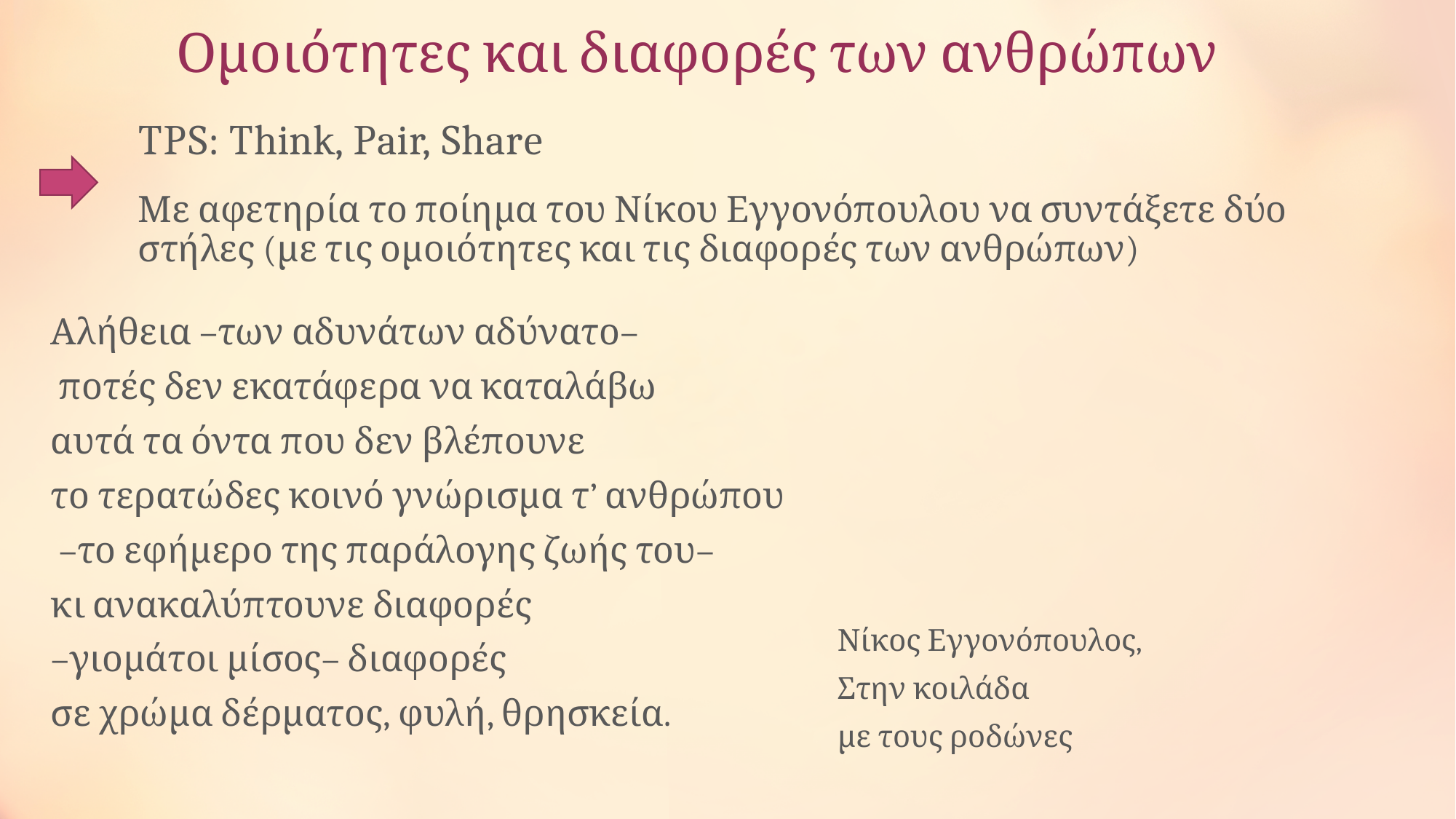

# Ομοιότητες και διαφορές των ανθρώπων
TPS: Think, Pair, Share
Με αφετηρία το ποίημα του Νίκου Εγγονόπουλου να συντάξετε δύο στήλες (με τις ομοιότητες και τις διαφορές των ανθρώπων)

Αλήθεια –των αδυνάτων αδύνατο–
 ποτές δεν εκατάφερα να καταλάβω
αυτά τα όντα που δεν βλέπουνε
το τερατώδες κοινό γνώρισμα τ’ ανθρώπου
 –το εφήμερο της παράλογης ζωής του–
κι ανακαλύπτουνε διαφορές
–γιομάτοι μίσος– διαφορές
σε χρώμα δέρματος, φυλή, θρησκεία.

Νίκος Εγγονόπουλος,
Στην κοιλάδα
με τους ροδώνες